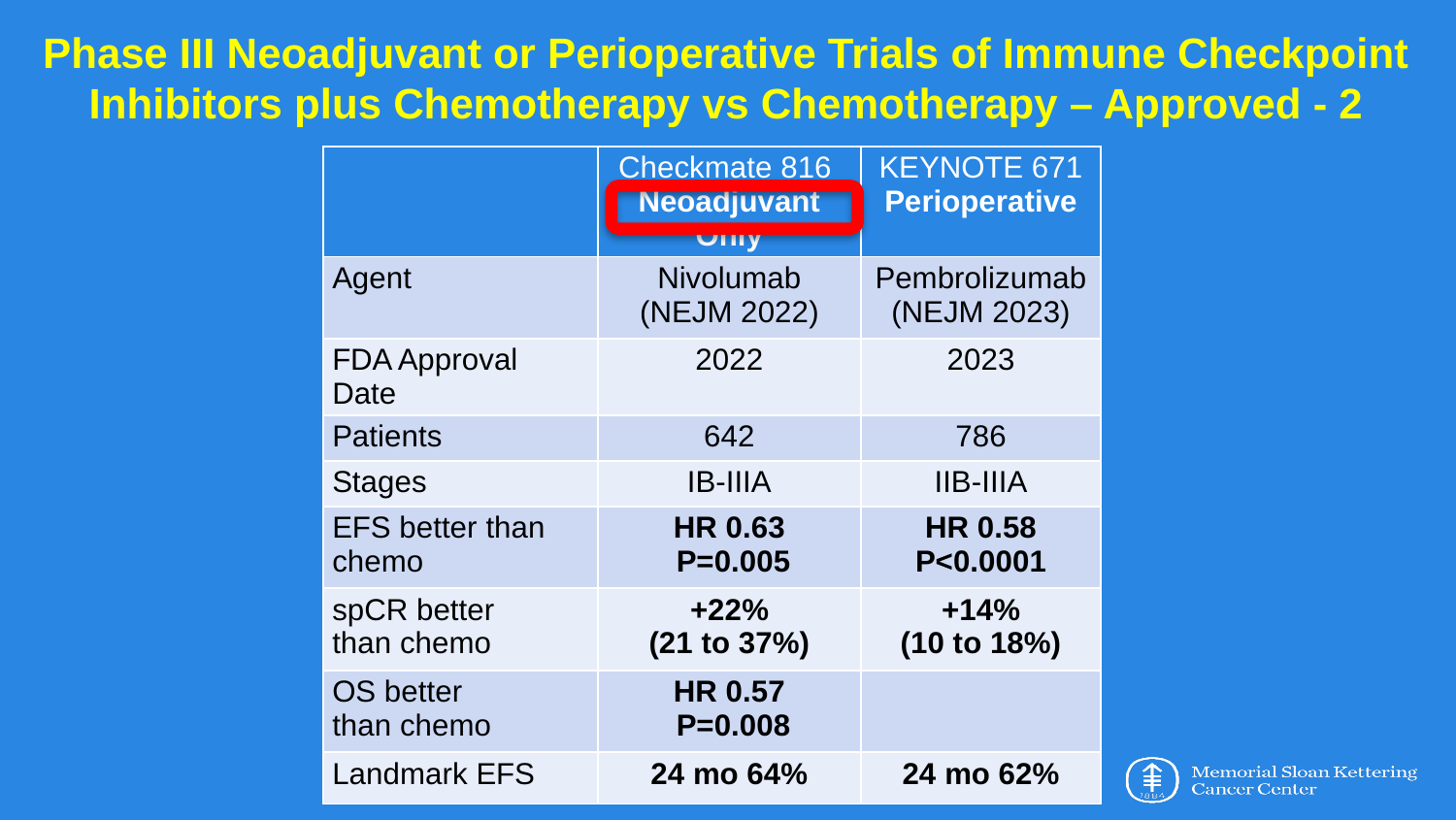

Phase III Neoadjuvant or Perioperative Trials of Immune Checkpoint Inhibitors plus Chemotherapy vs Chemotherapy – Approved - 2
|  | Checkmate 816 Neoadjuvant Only | KEYNOTE 671 Perioperative |
| --- | --- | --- |
| Agent | Nivolumab (NEJM 2022) | Pembrolizumab (NEJM 2023) |
| FDA Approval Date | 2022 | 2023 |
| Patients | 642 | 786 |
| Stages | IB-IIIA | IIB-IIIA |
| EFS better than chemo | HR 0.63 P=0.005 | HR 0.58 P<0.0001 |
| spCR better than chemo | +22% (21 to 37%) | +14% (10 to 18%) |
| OS better than chemo | HR 0.57 P=0.008 |  |
| Landmark EFS | 24 mo 64% | 24 mo 62% |